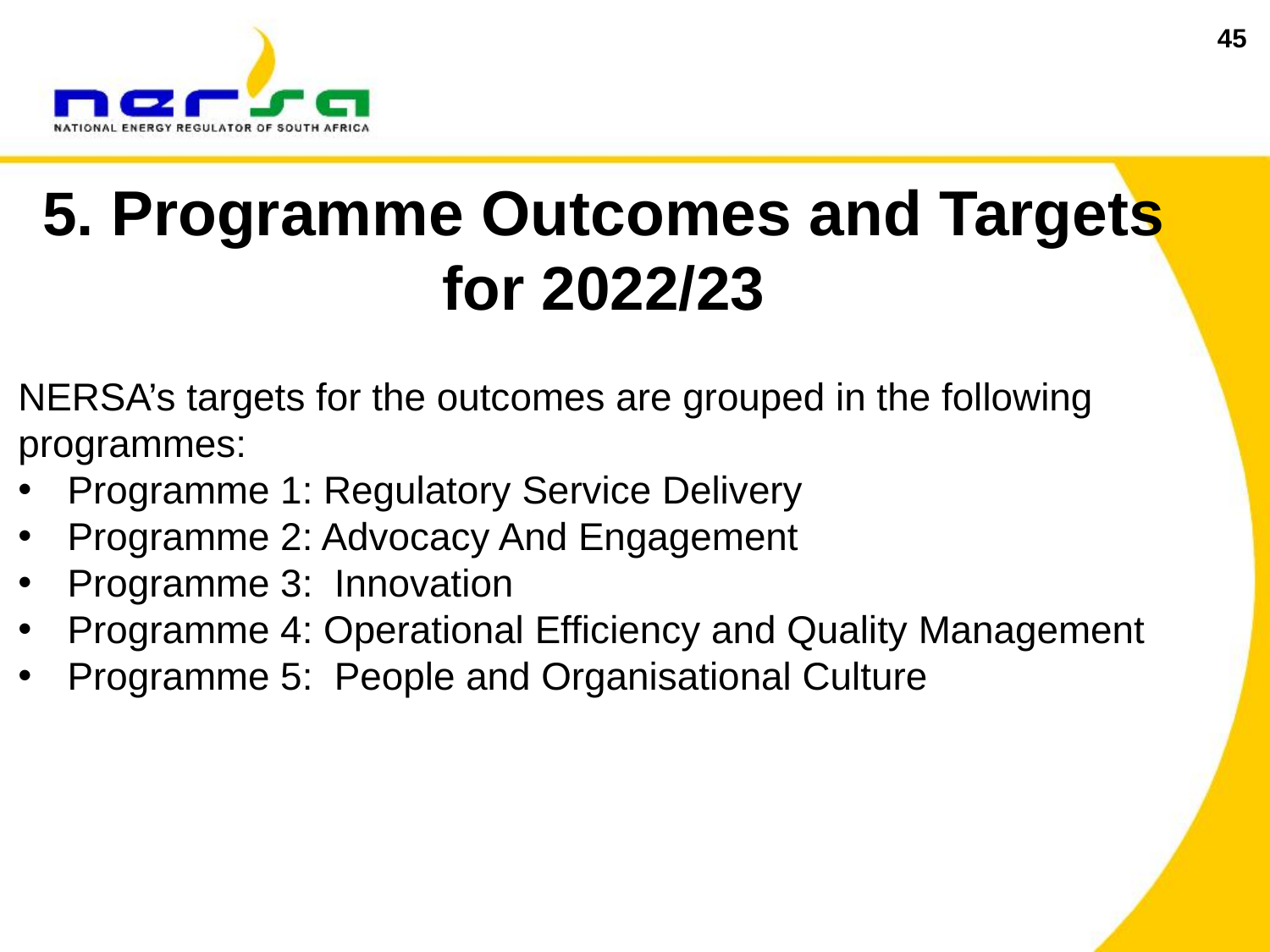

45
5. Programme Outcomes and Targets for 2022/23
NERSA’s targets for the outcomes are grouped in the following programmes:
Programme 1: Regulatory Service Delivery
Programme 2: Advocacy And Engagement
Programme 3:  Innovation
Programme 4: Operational Efficiency and Quality Management
Programme 5:  People and Organisational Culture